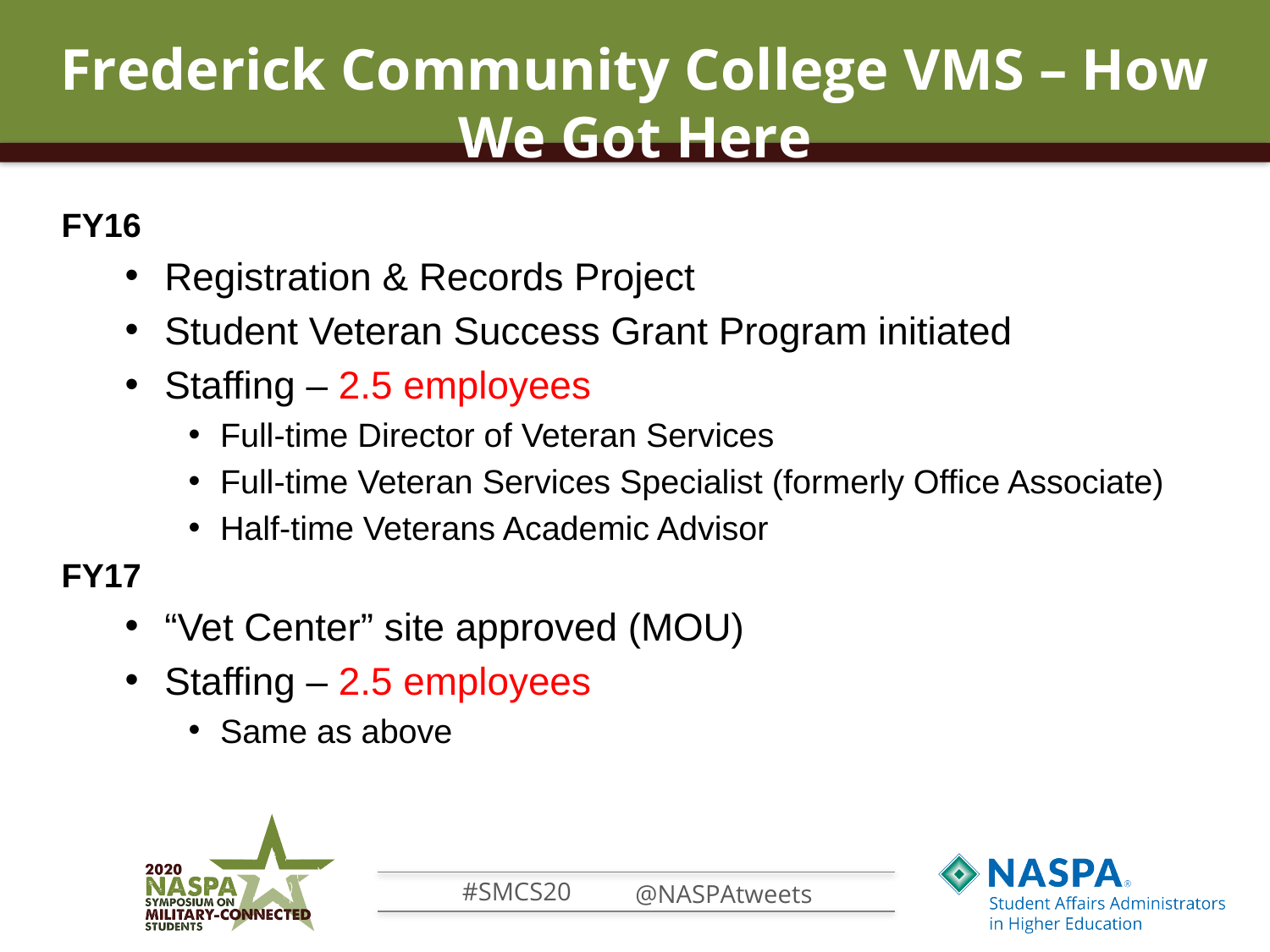

# Frederick Community College VMS – How We Got Here
FY16
Registration & Records Project
Student Veteran Success Grant Program initiated
Staffing – 2.5 employees
Full-time Director of Veteran Services
Full-time Veteran Services Specialist (formerly Office Associate)
Half-time Veterans Academic Advisor
FY17
“Vet Center” site approved (MOU)
Staffing – 2.5 employees
Same as above